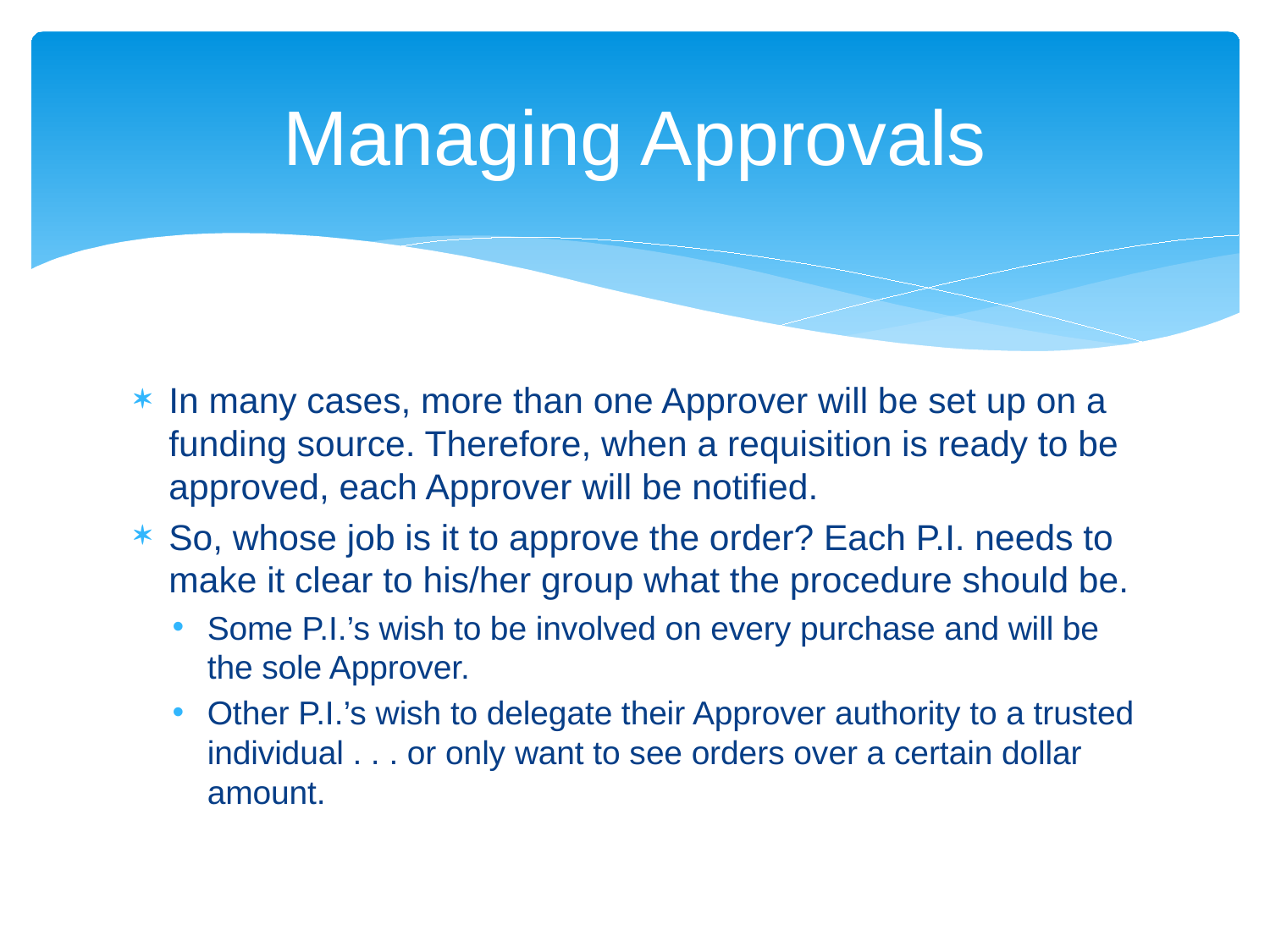

# Managing Approvals
In many cases, more than one Approver will be set up on a funding source. Therefore, when a requisition is ready to be approved, each Approver will be notified.
So, whose job is it to approve the order? Each P.I. needs to make it clear to his/her group what the procedure should be.
Some P.I.’s wish to be involved on every purchase and will be the sole Approver.
Other P.I.’s wish to delegate their Approver authority to a trusted individual . . . or only want to see orders over a certain dollar amount.